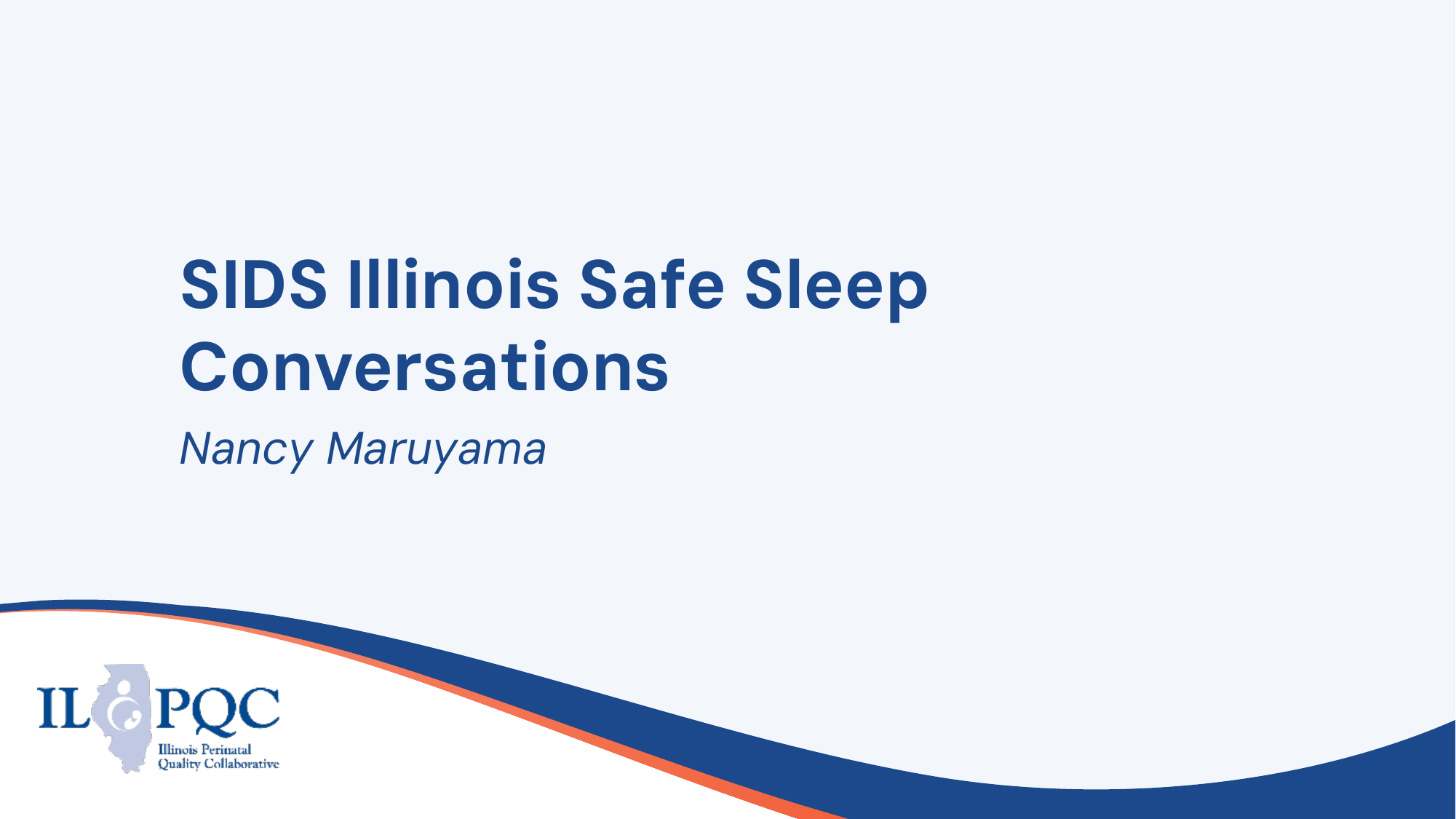

# SIDS Illinois Safe Sleep Conversations
Nancy Maruyama